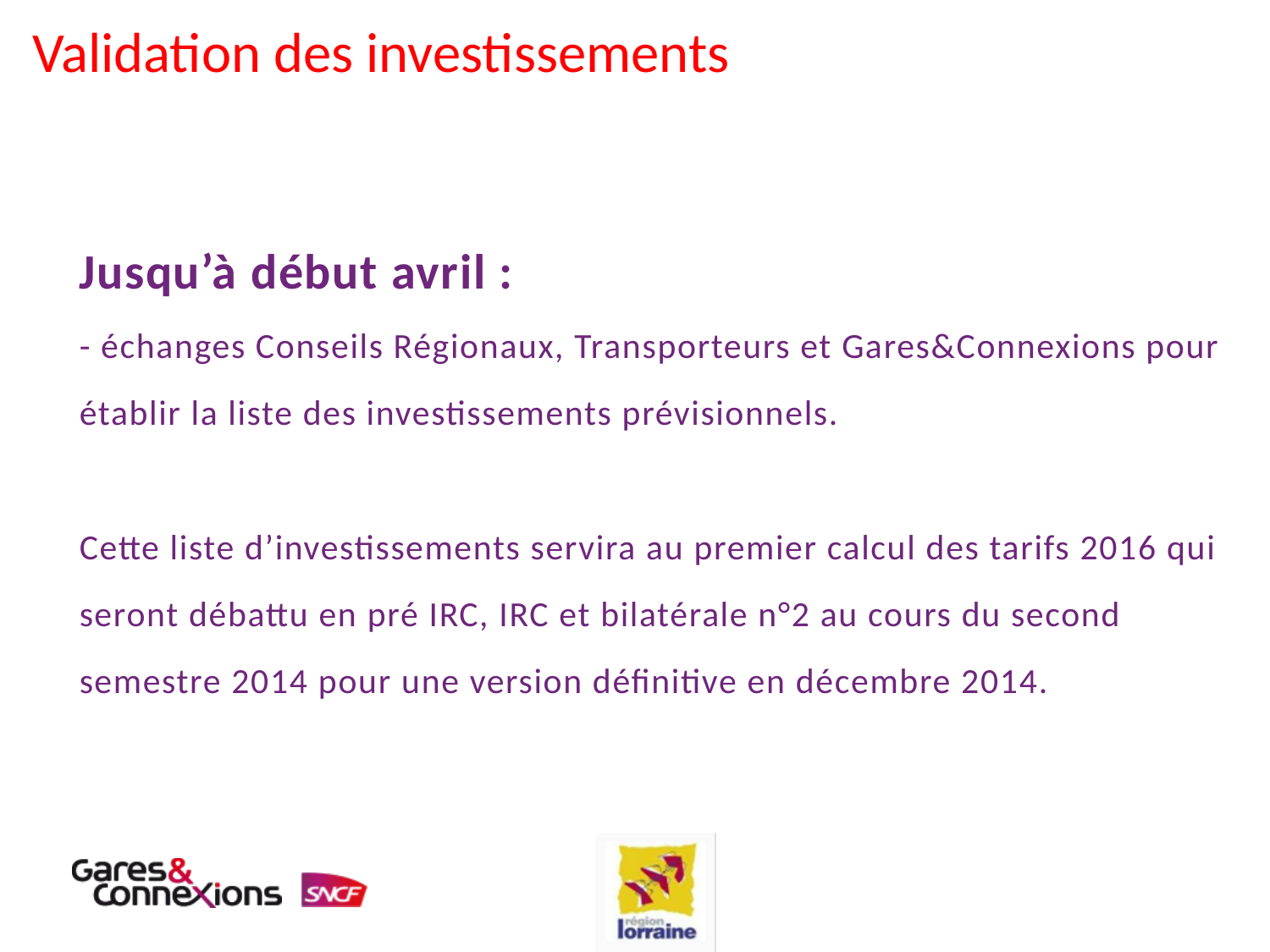

Validation des investissements
Jusqu’à début avril :
- échanges Conseils Régionaux, Transporteurs et Gares&Connexions pour établir la liste des investissements prévisionnels.
Cette liste d’investissements servira au premier calcul des tarifs 2016 qui seront débattu en pré IRC, IRC et bilatérale n°2 au cours du second semestre 2014 pour une version définitive en décembre 2014.